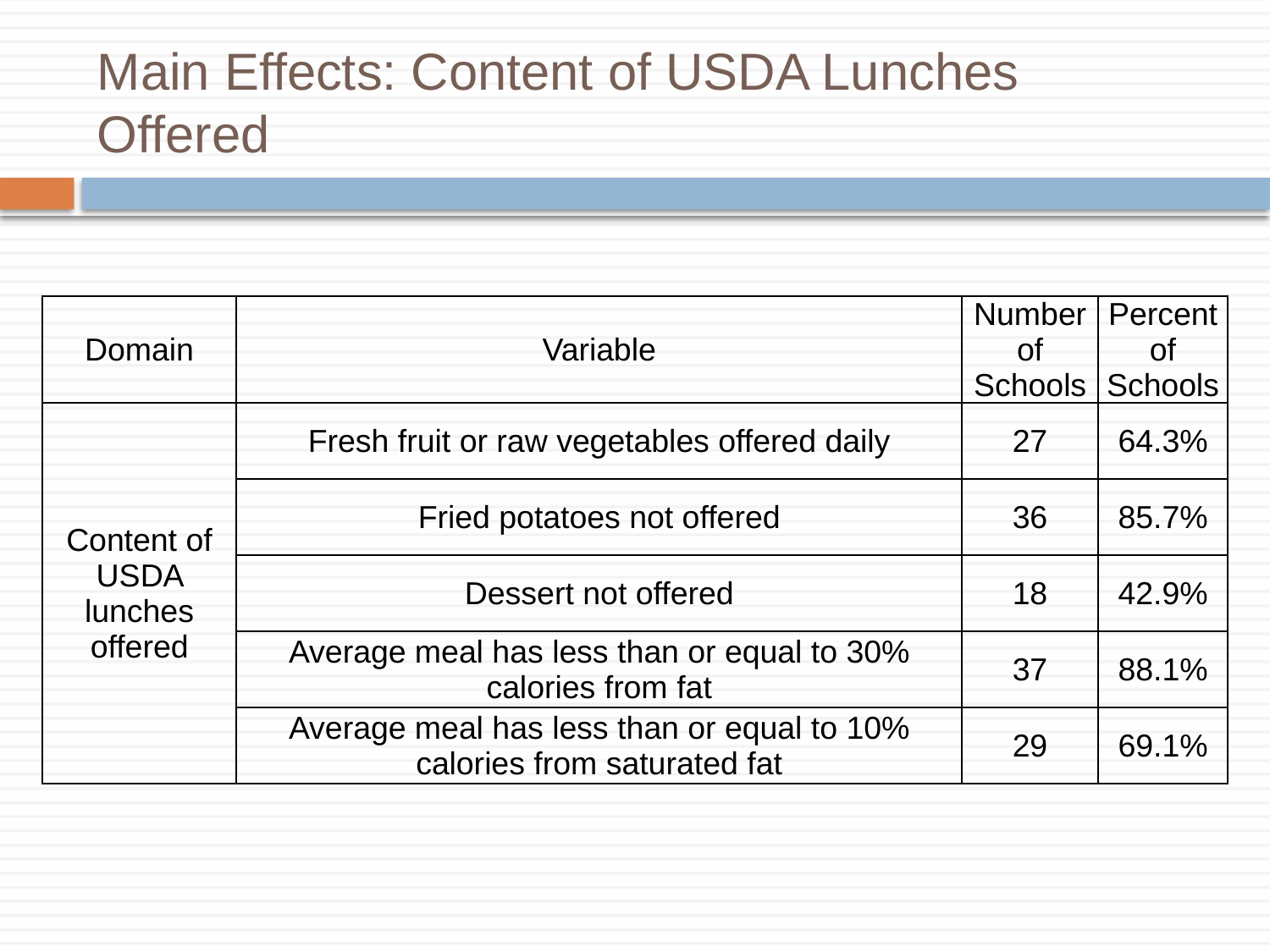

# Main Effects: Content of USDA Lunches Offered
| Domain | Variable | Number of Schools | Percent of Schools |
| --- | --- | --- | --- |
| Content of USDA lunches offered | Fresh fruit or raw vegetables offered daily | 27 | 64.3% |
|  | Fried potatoes not offered | 36 | 85.7% |
|  | Dessert not offered | 18 | 42.9% |
|  | Average meal has less than or equal to 30% calories from fat | 37 | 88.1% |
|  | Average meal has less than or equal to 10% calories from saturated fat | 29 | 69.1% |